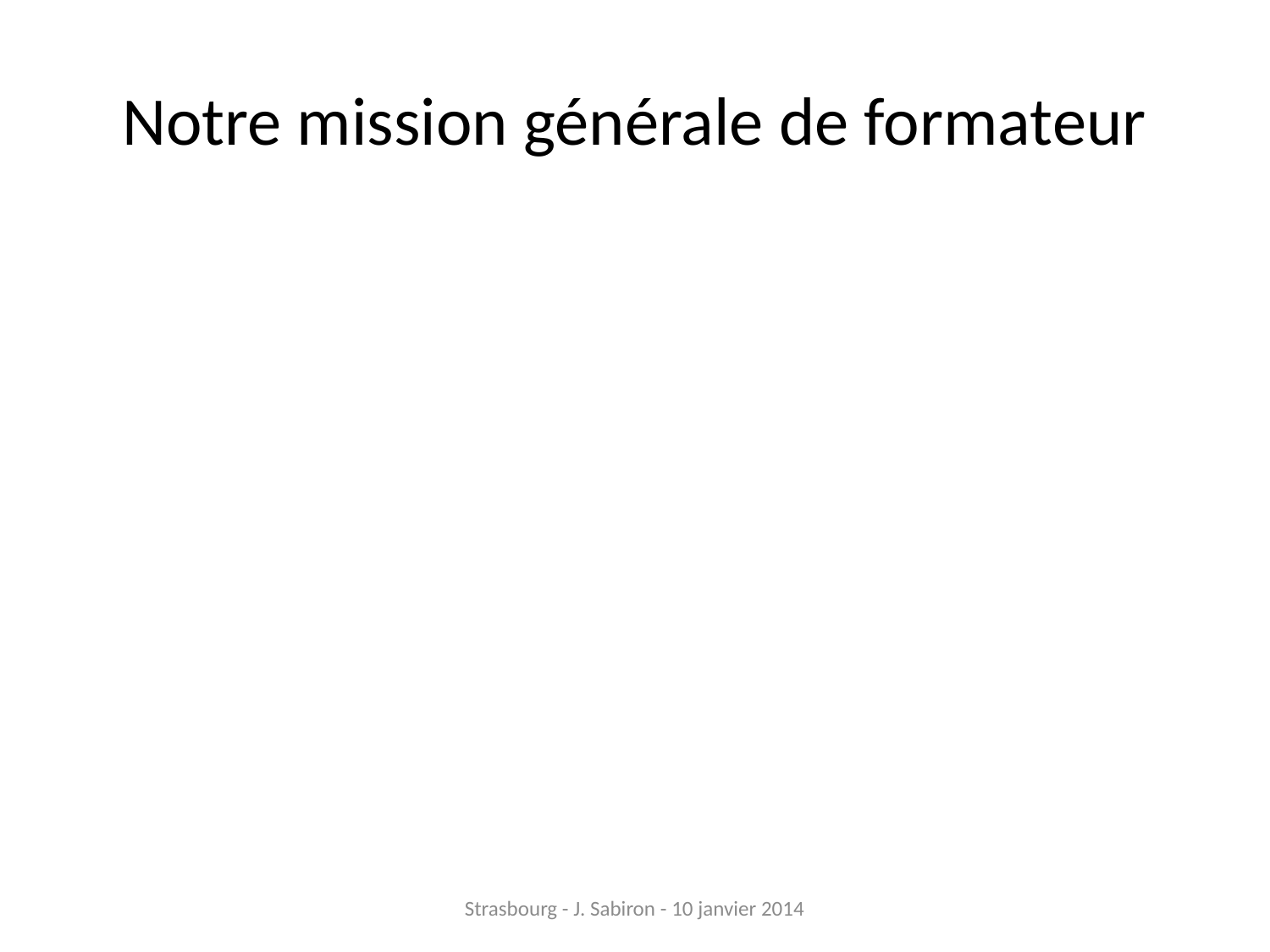

# Notre mission générale de formateur

Strasbourg - J. Sabiron - 10 janvier 2014